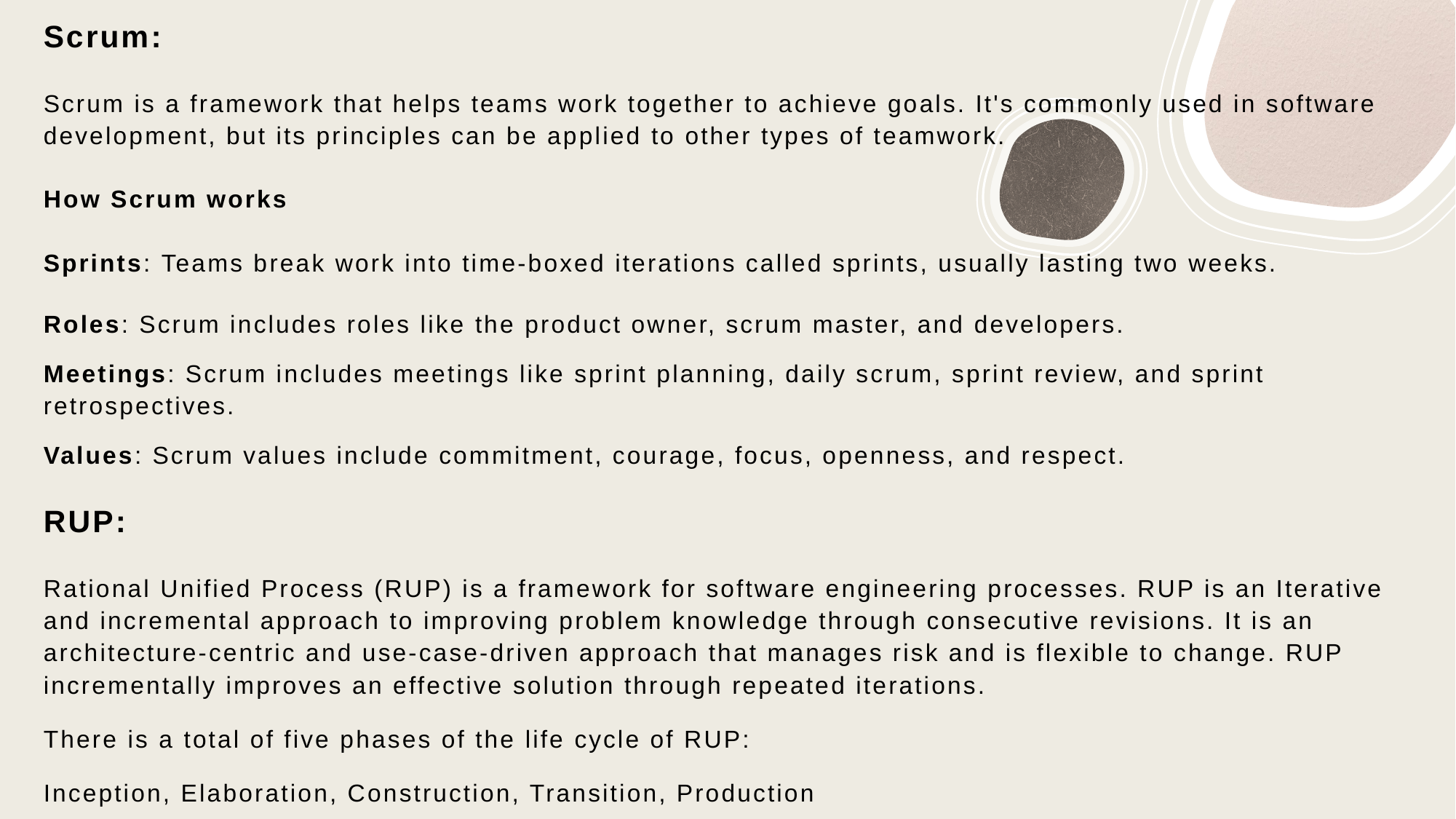

Scrum:
Scrum is a framework that helps teams work together to achieve goals. It's commonly used in software development, but its principles can be applied to other types of teamwork.
How Scrum works
Sprints: Teams break work into time-boxed iterations called sprints, usually lasting two weeks.
Roles: Scrum includes roles like the product owner, scrum master, and developers.
Meetings: Scrum includes meetings like sprint planning, daily scrum, sprint review, and sprint retrospectives.
Values: Scrum values include commitment, courage, focus, openness, and respect.
RUP:
Rational Unified Process (RUP) is a framework for software engineering processes. RUP is an Iterative and incremental approach to improving problem knowledge through consecutive revisions. It is an architecture-centric and use-case-driven approach that manages risk and is flexible to change. RUP incrementally improves an effective solution through repeated iterations.
There is a total of five phases of the life cycle of RUP:
Inception, Elaboration, Construction, Transition, Production